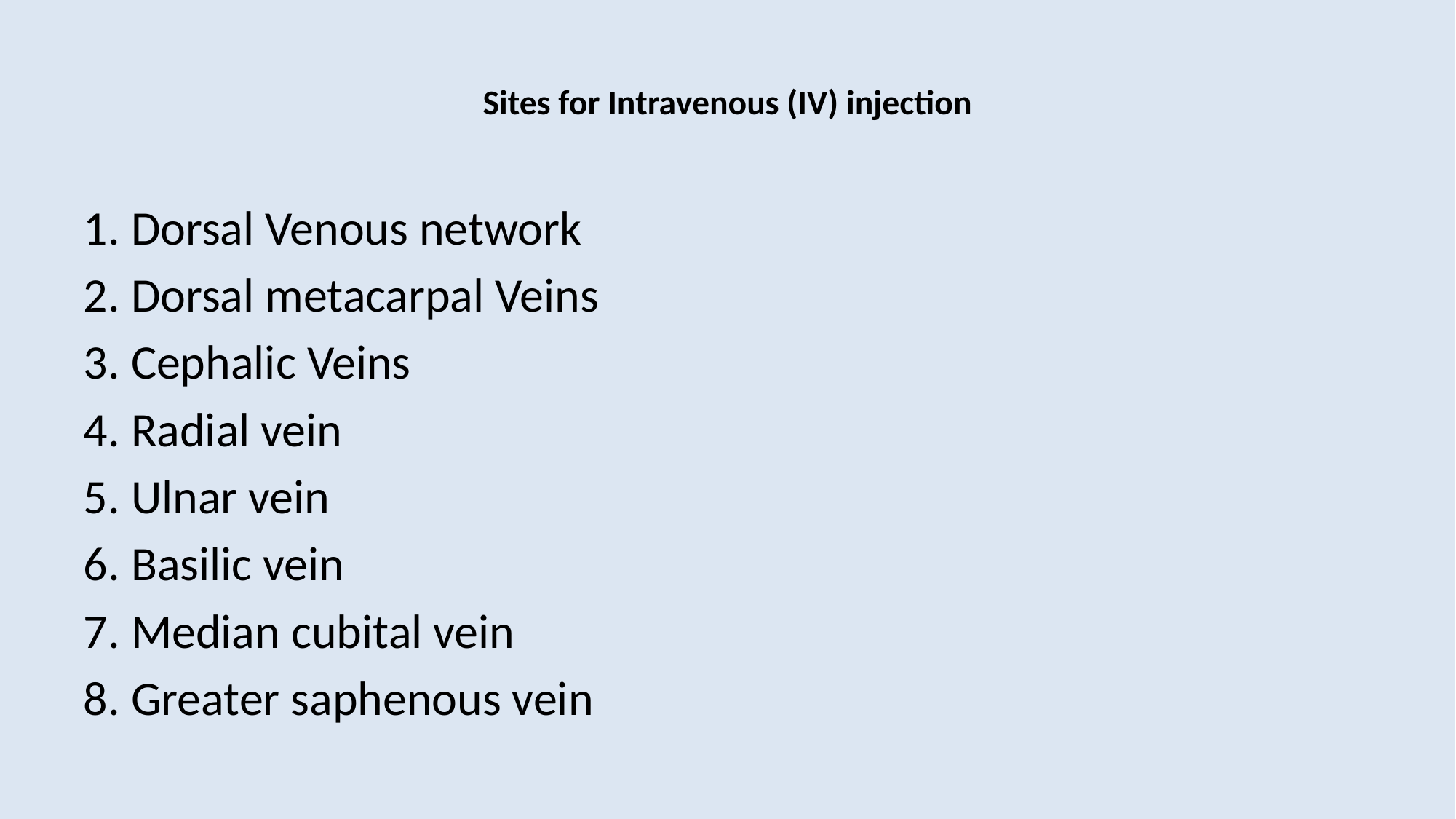

# Sites for Intravenous (IV) injection
1. Dorsal Venous network
2. Dorsal metacarpal Veins
3. Cephalic Veins
4. Radial vein
5. Ulnar vein
6. Basilic vein
7. Median cubital vein
8. Greater saphenous vein